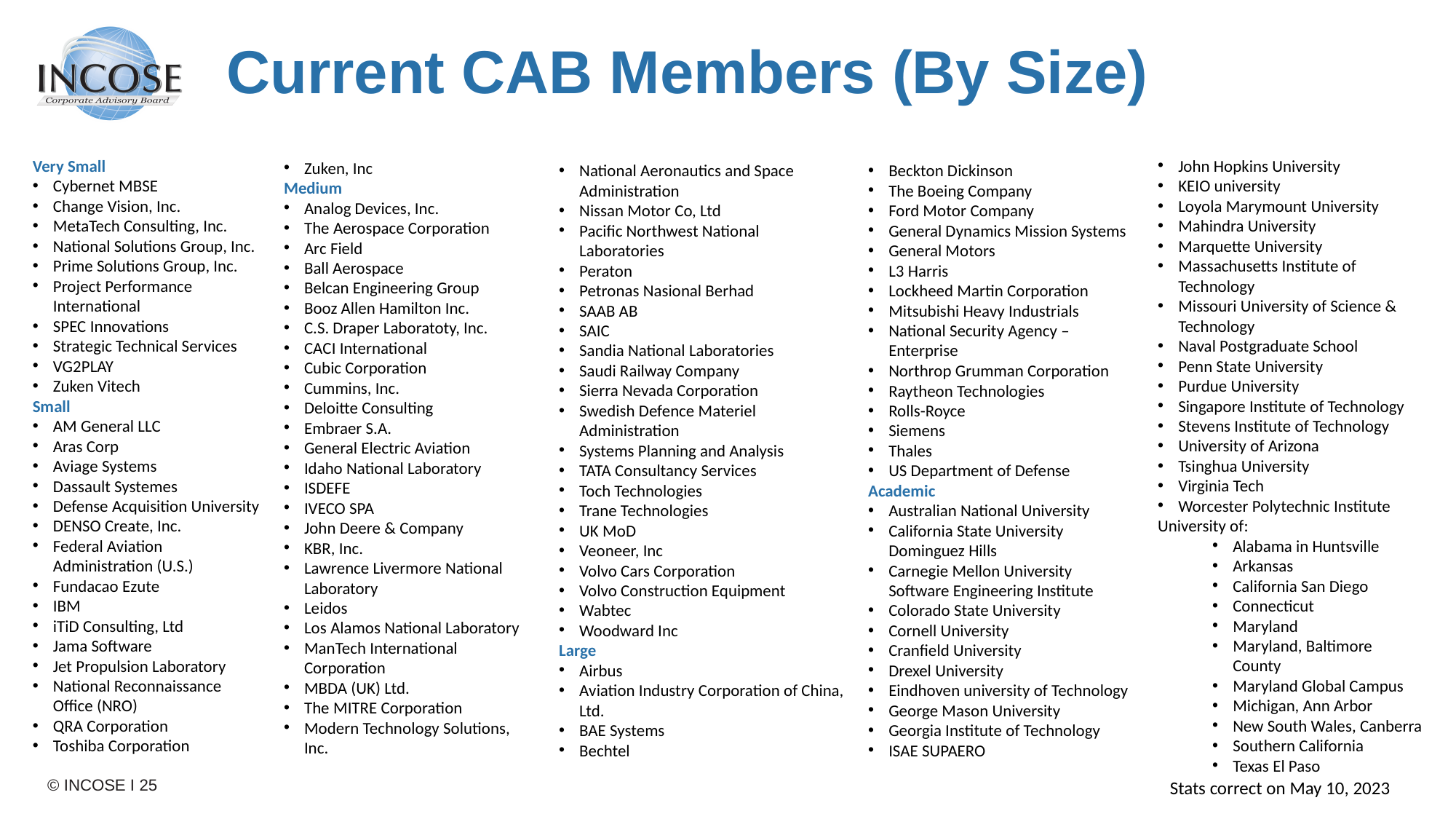

Current CAB Members (By Size)
Very Small
Cybernet MBSE
Change Vision, Inc.
MetaTech Consulting, Inc.
National Solutions Group, Inc.
Prime Solutions Group, Inc.
Project Performance International
SPEC Innovations
Strategic Technical Services
VG2PLAY
Zuken Vitech
Small
AM General LLC
Aras Corp
Aviage Systems
Dassault Systemes
Defense Acquisition University
DENSO Create, Inc.
Federal Aviation Administration (U.S.)
Fundacao Ezute
IBM
iTiD Consulting, Ltd
Jama Software
Jet Propulsion Laboratory
National Reconnaissance Office (NRO)
QRA Corporation
Toshiba Corporation
John Hopkins University
KEIO university
Loyola Marymount University
Mahindra University
Marquette University
Massachusetts Institute of Technology
Missouri University of Science & Technology
Naval Postgraduate School
Penn State University
Purdue University
Singapore Institute of Technology
Stevens Institute of Technology
University of Arizona
Tsinghua University
Virginia Tech
Worcester Polytechnic Institute
University of:
Alabama in Huntsville
Arkansas
California San Diego
Connecticut
Maryland
Maryland, Baltimore County
Maryland Global Campus
Michigan, Ann Arbor
New South Wales, Canberra
Southern California
Texas El Paso

Zuken, Inc
Medium
Analog Devices, Inc.
The Aerospace Corporation
Arc Field
Ball Aerospace
Belcan Engineering Group
Booz Allen Hamilton Inc.
C.S. Draper Laboratoty, Inc.
CACI International
Cubic Corporation
Cummins, Inc.
Deloitte Consulting
Embraer S.A.
General Electric Aviation
Idaho National Laboratory
ISDEFE
IVECO SPA
John Deere & Company
KBR, Inc.
Lawrence Livermore National Laboratory
Leidos
Los Alamos National Laboratory
ManTech International Corporation
MBDA (UK) Ltd.
The MITRE Corporation
Modern Technology Solutions, Inc.

National Aeronautics and Space Administration
Nissan Motor Co, Ltd
Pacific Northwest National Laboratories
Peraton
Petronas Nasional Berhad
SAAB AB
SAIC
Sandia National Laboratories
Saudi Railway Company
Sierra Nevada Corporation
Swedish Defence Materiel Administration
Systems Planning and Analysis
TATA Consultancy Services
Toch Technologies
Trane Technologies
UK MoD
Veoneer, Inc
Volvo Cars Corporation
Volvo Construction Equipment
Wabtec
Woodward Inc
Large
Airbus
Aviation Industry Corporation of China, Ltd.
BAE Systems
Bechtel
Beckton Dickinson
The Boeing Company
Ford Motor Company
General Dynamics Mission Systems
General Motors
L3 Harris
Lockheed Martin Corporation
Mitsubishi Heavy Industrials
National Security Agency – Enterprise
Northrop Grumman Corporation
Raytheon Technologies
Rolls-Royce
Siemens
Thales
US Department of Defense
Academic
Australian National University
California State University Dominguez Hills
Carnegie Mellon University Software Engineering Institute
Colorado State University
Cornell University
Cranfield University
Drexel University
Eindhoven university of Technology
George Mason University
Georgia Institute of Technology
ISAE SUPAERO

Stats correct on May 10, 2023